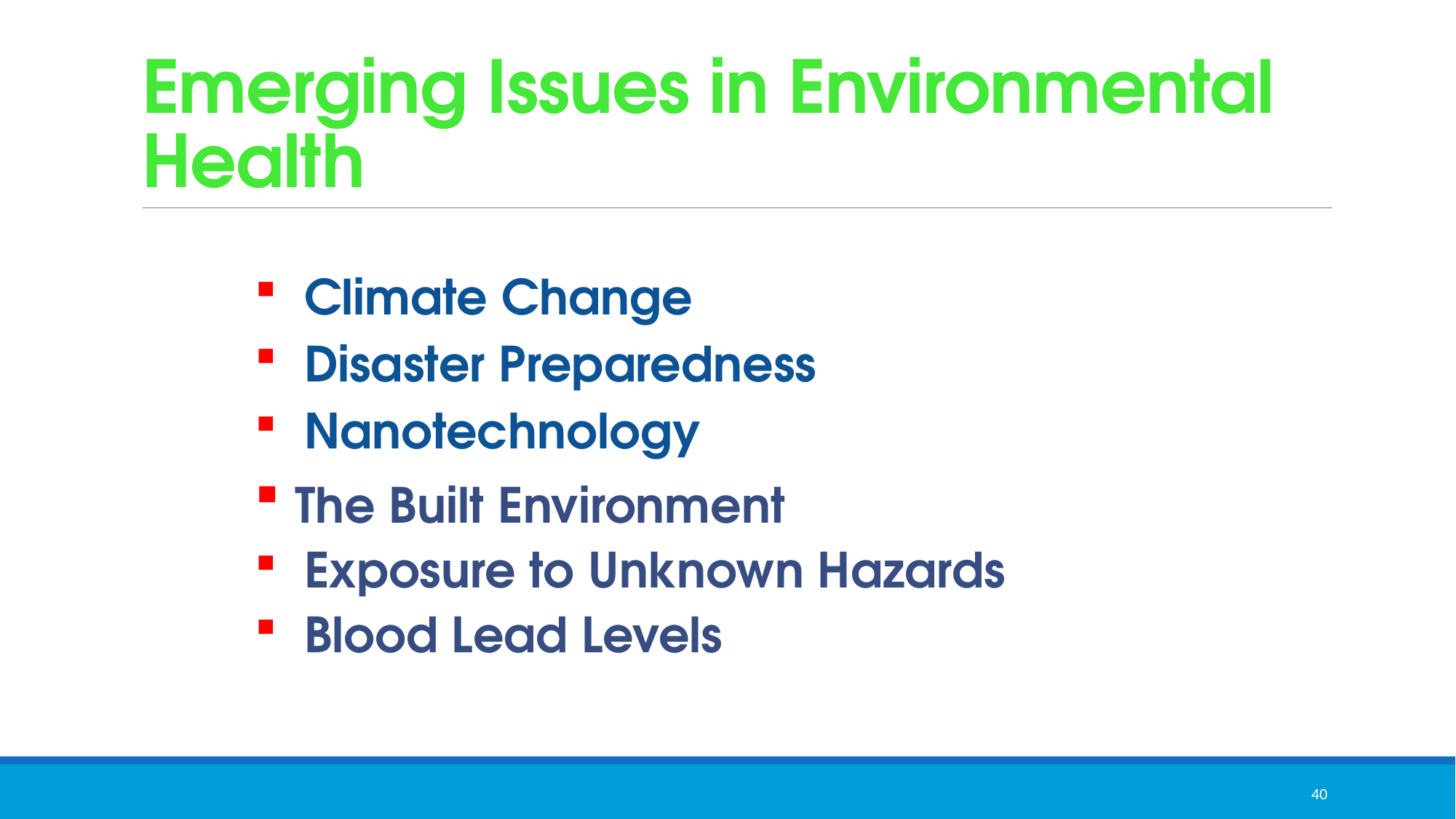

# Emerging Issues in Environmental Health
  Climate Change
  Disaster Preparedness
  Nanotechnology
 The Built Environment
  Exposure to Unknown Hazards
  Blood Lead Levels

40